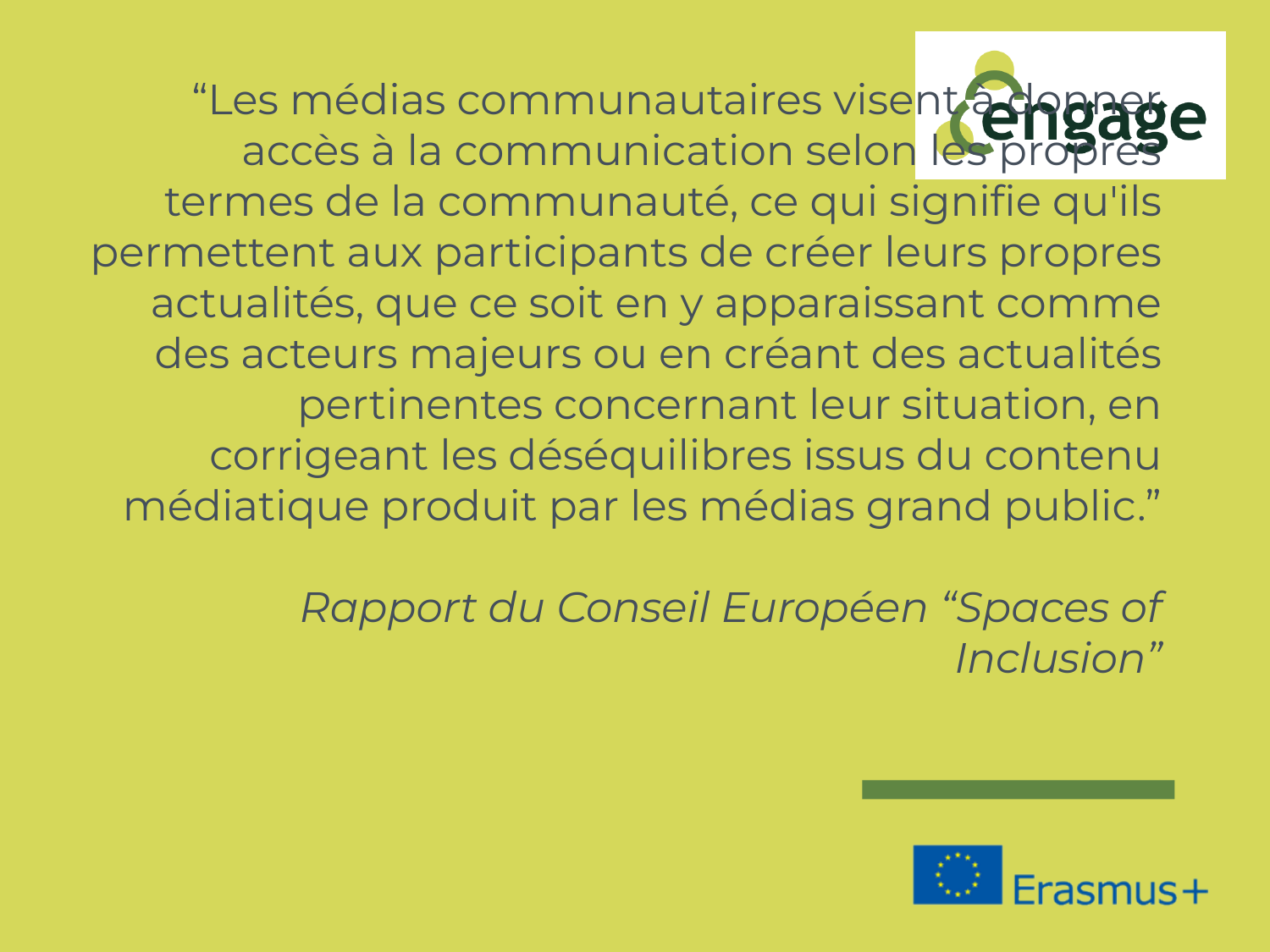

# “Les médias communautaires visent à donner accès à la communication selon les propres termes de la communauté, ce qui signifie qu'ils permettent aux participants de créer leurs propres actualités, que ce soit en y apparaissant comme des acteurs majeurs ou en créant des actualités pertinentes concernant leur situation, en corrigeant les déséquilibres issus du contenu médiatique produit par les médias grand public.” Rapport du Conseil Européen “Spaces of Inclusion”